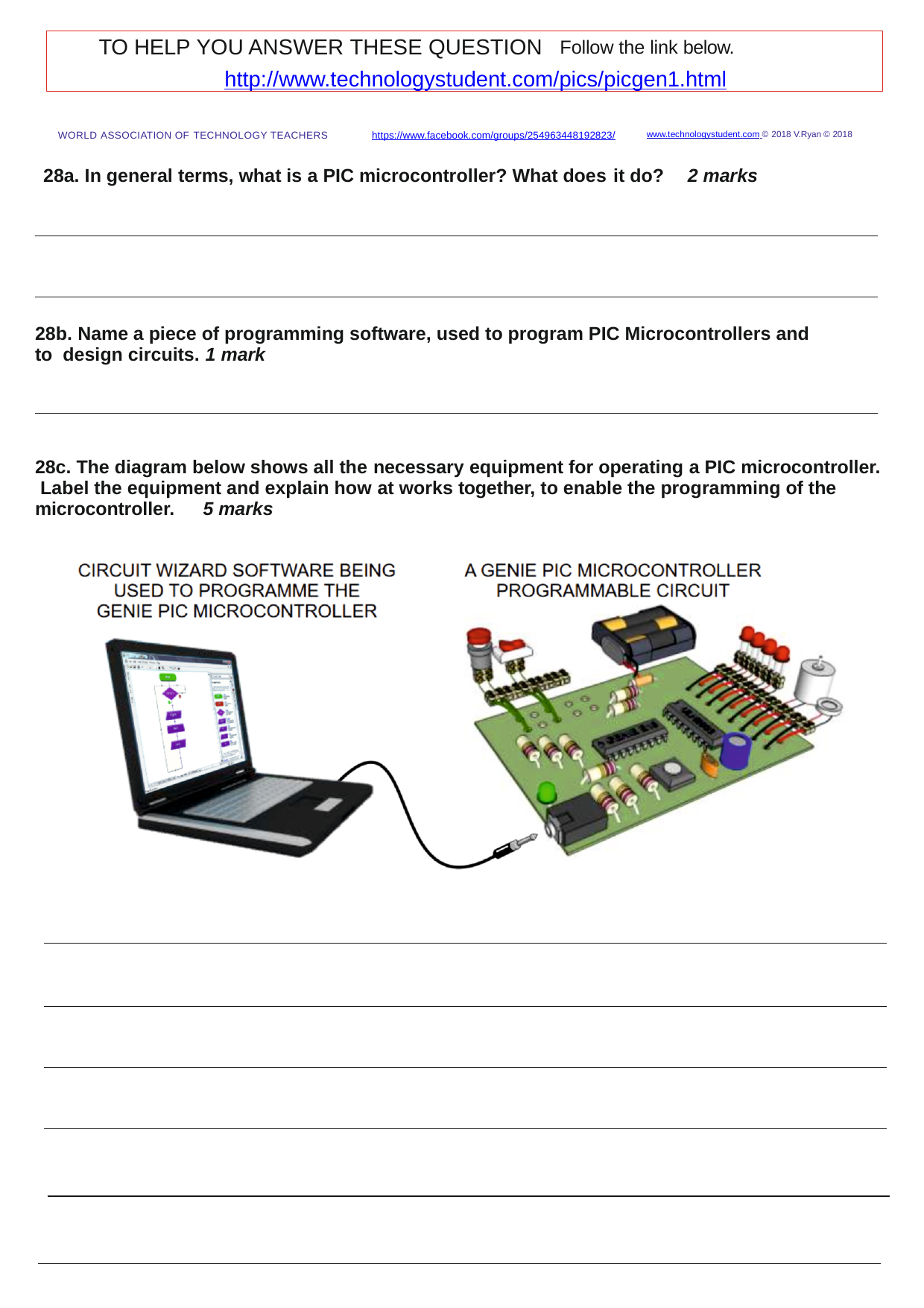

TO HELP YOU ANSWER THESE QUESTION	Follow the link below.  http://www.technologystudent.com/pics/picgen1.html
WORLD ASSOCIATION OF TECHNOLOGY TEACHERS	https://www.facebook.com/groups/254963448192823/	www.technologystudent.com © 2018 V.Ryan © 2018

28a. In general terms, what is a PIC microcontroller? What does it do?	2 marks

28b. Name a piece of programming software, used to program PIC Microcontrollers and to  design circuits. 1 mark

28c. The diagram below shows all the necessary equipment for operating a PIC microcontroller.  Label the equipment and explain how at works together, to enable the programming of the  microcontroller.	5 marks